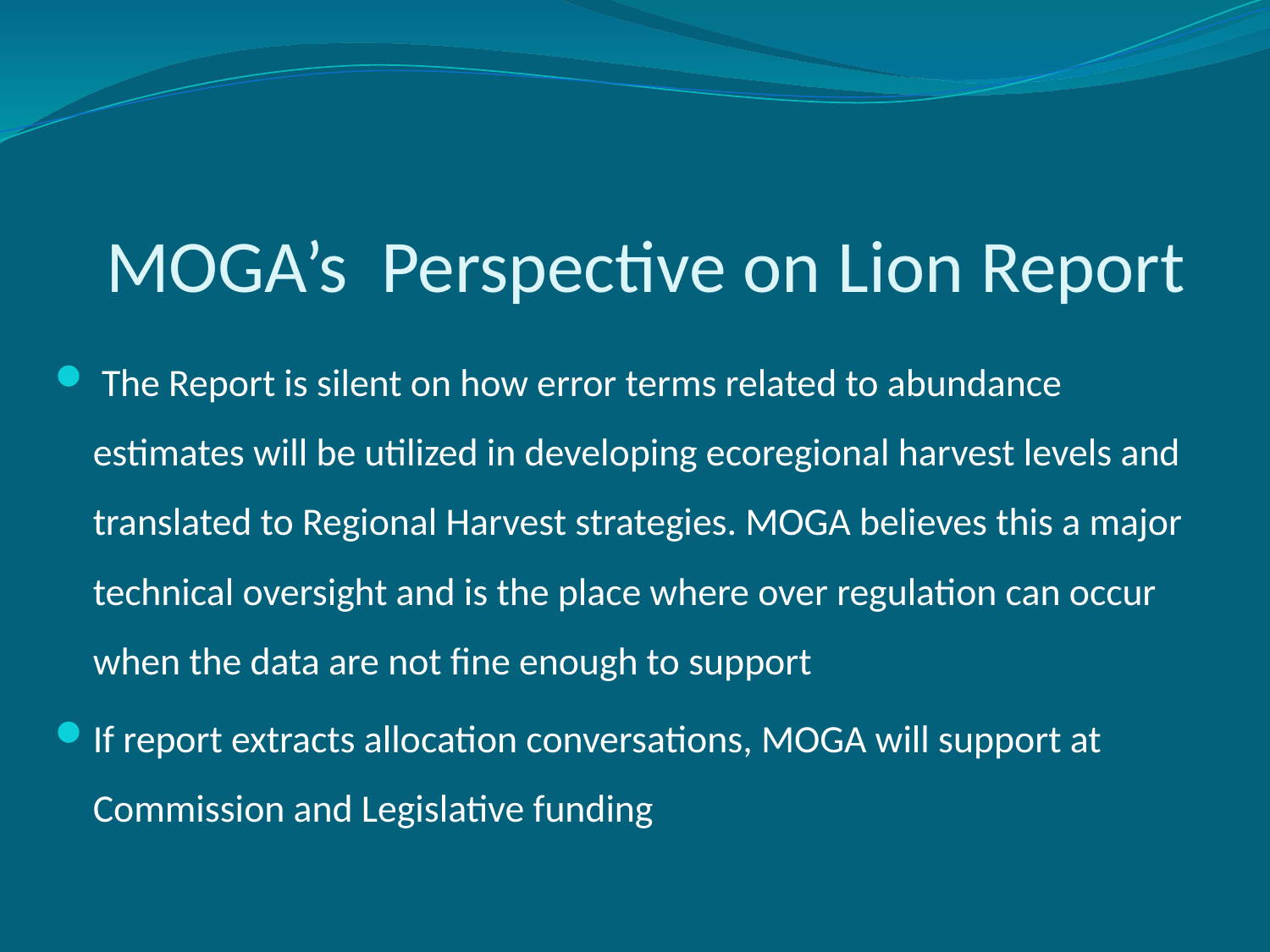

# MOGA’s  Perspective on Lion Report
 The Report is silent on how error terms related to abundance estimates will be utilized in developing ecoregional harvest levels and translated to Regional Harvest strategies. MOGA believes this a major technical oversight and is the place where over regulation can occur when the data are not fine enough to support
If report extracts allocation conversations, MOGA will support at Commission and Legislative funding